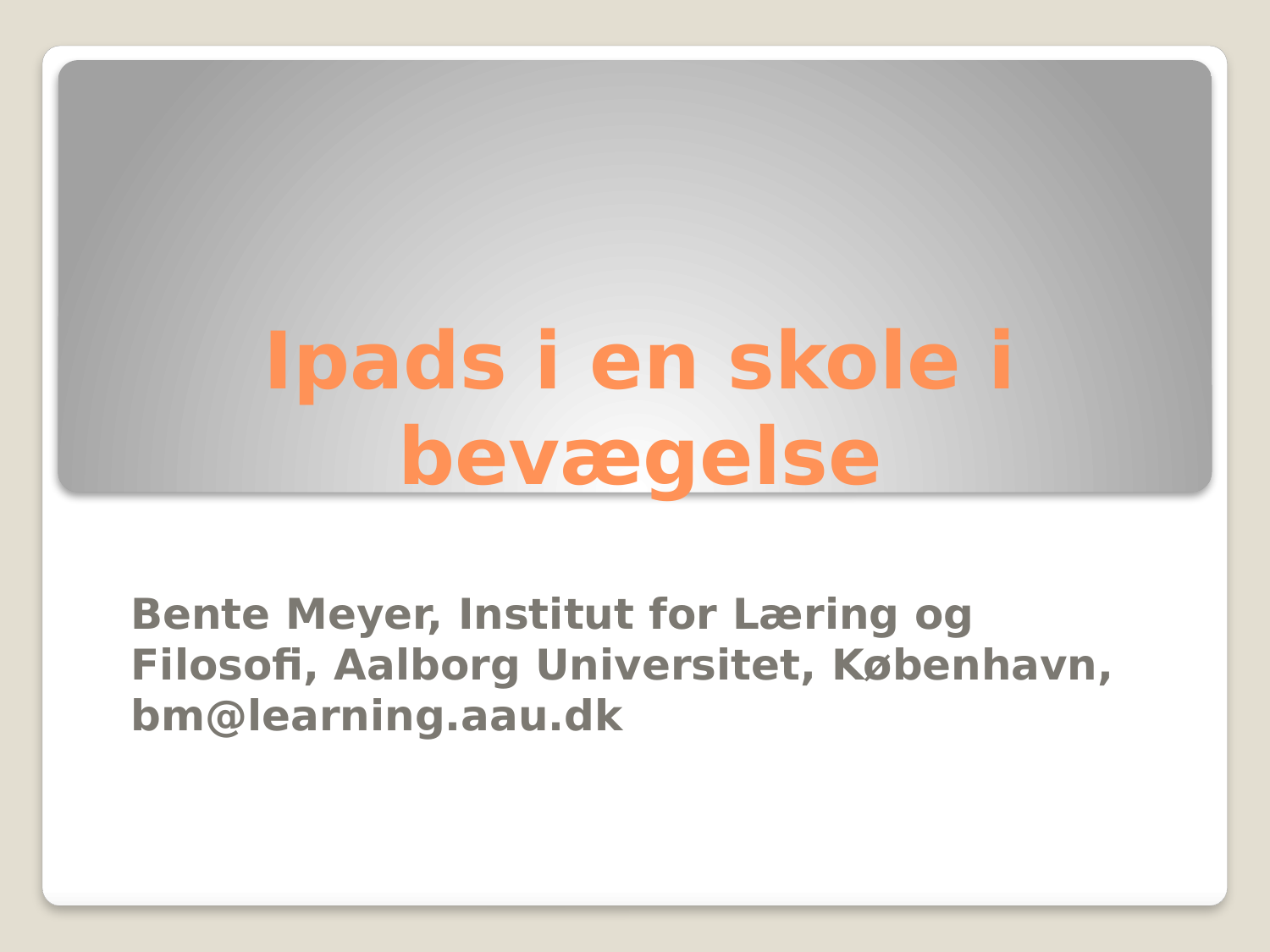

# Ipads i en skole i bevægelse

Bente Meyer, Institut for Læring og Filosofi, Aalborg Universitet, København, bm@learning.aau.dk